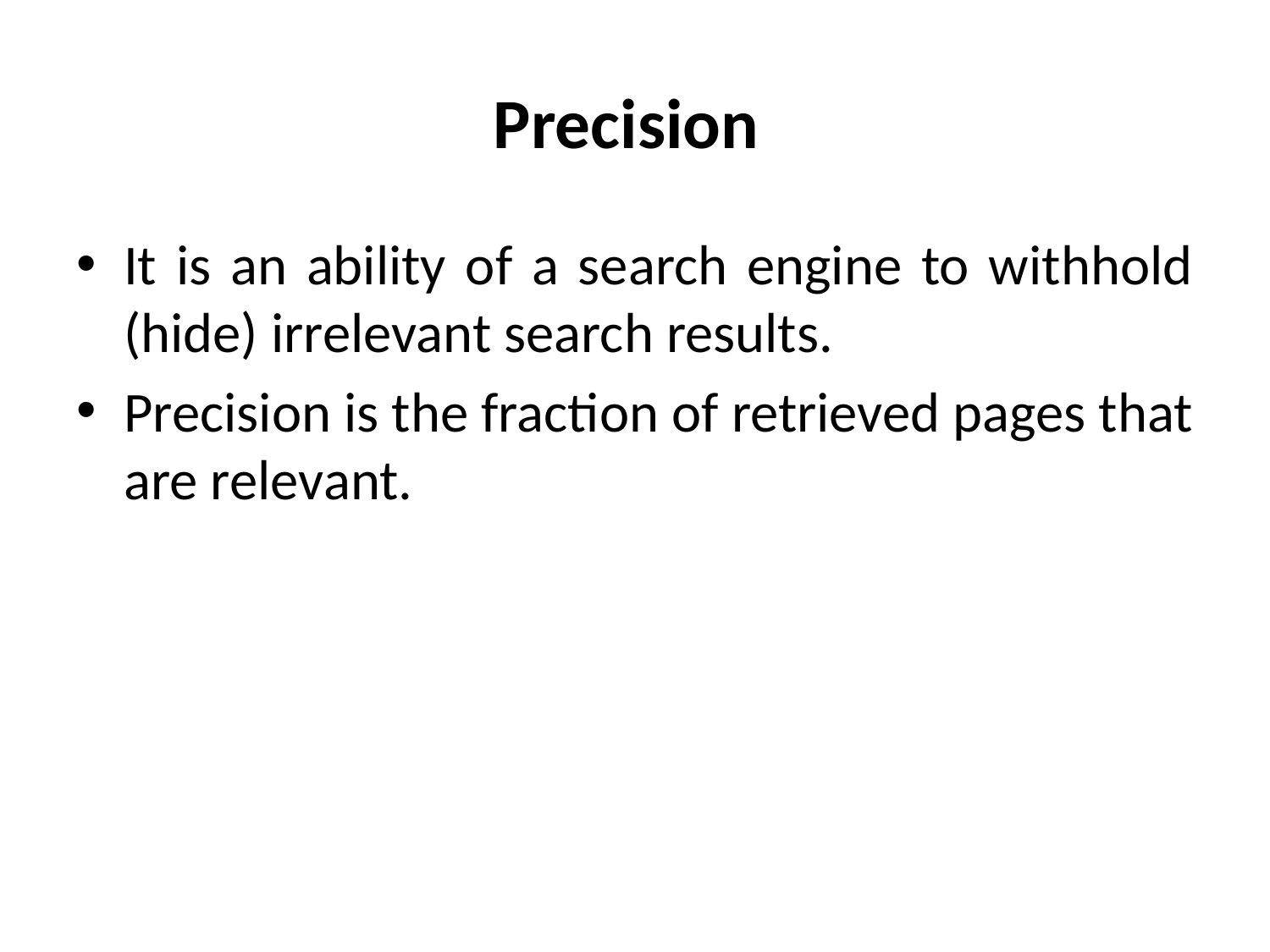

# Precision
It is an ability of a search engine to withhold (hide) irrelevant search results.
Precision is the fraction of retrieved pages that are relevant.